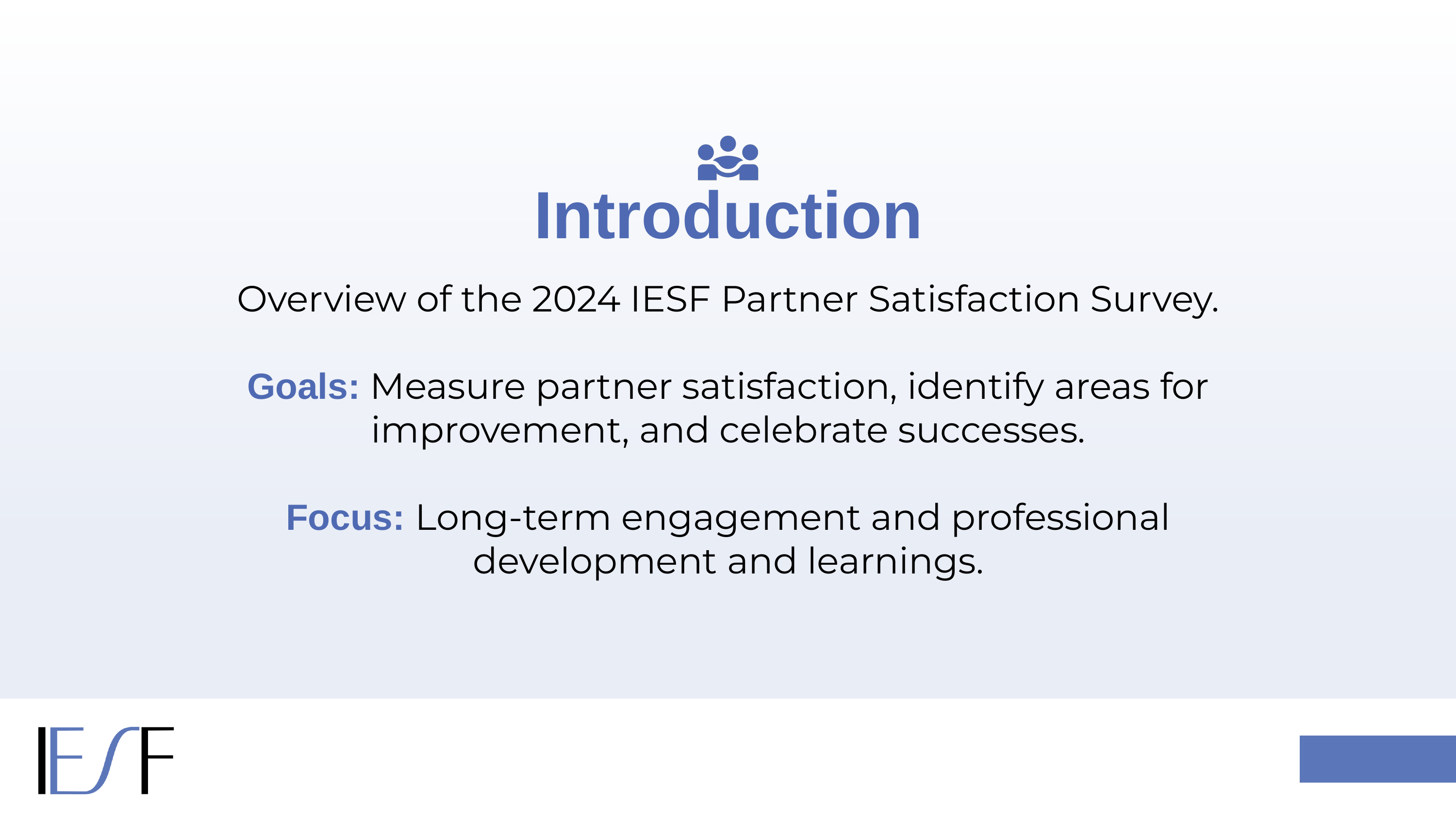

Introduction
Overview of the 2024 IESF Partner Satisfaction Survey.

Goals: Measure partner satisfaction, identify areas for improvement, and celebrate successes.

Focus: Long-term engagement and professional development and learnings.